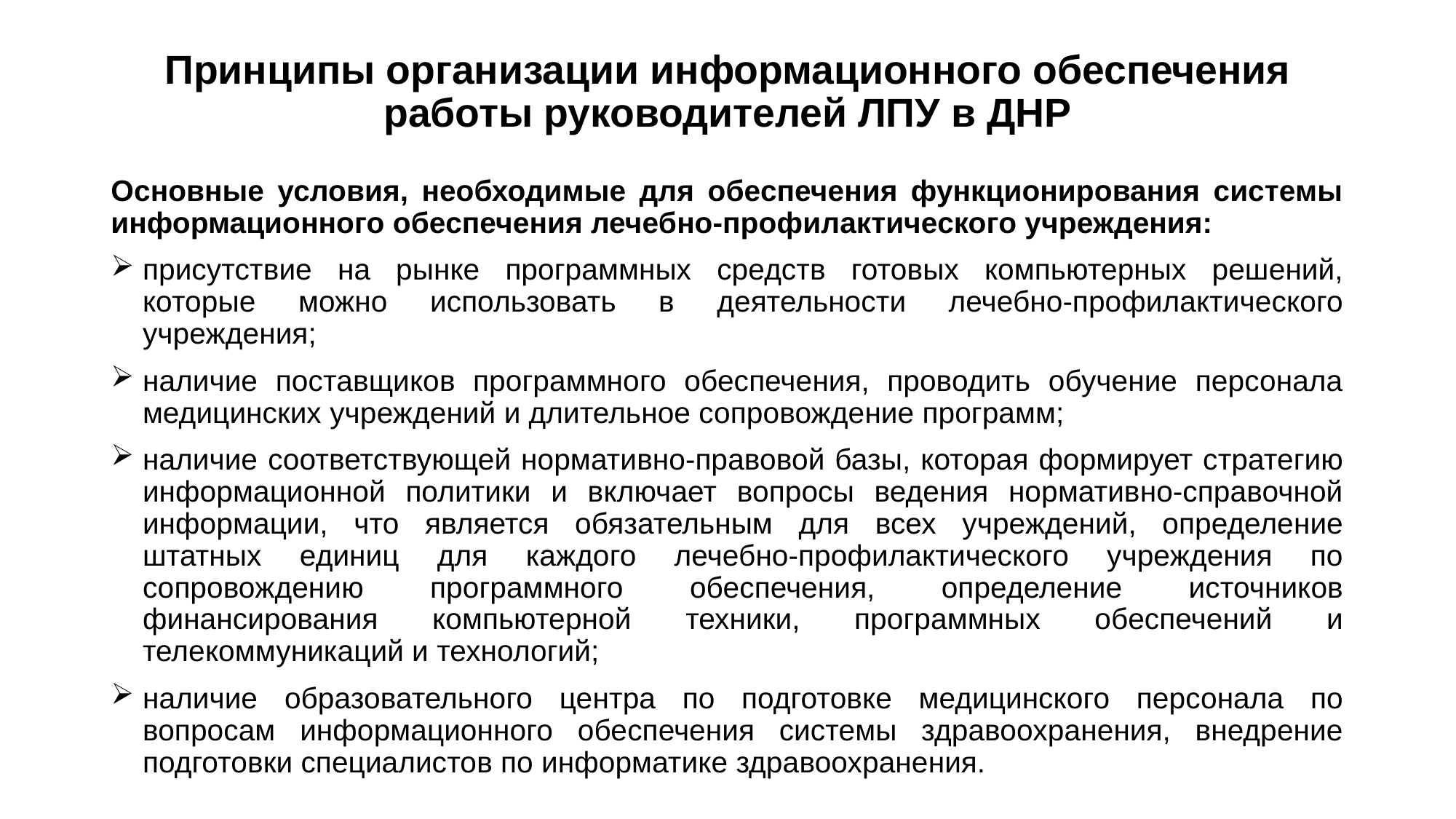

# Принципы организации информационного обеспечения работы руководителей ЛПУ в ДНР
Основные условия, необходимые для обеспечения функционирования системы информационного обеспечения лечебно-профилактического учреждения:
присутствие на рынке программных средств готовых компьютерных решений, которые можно использовать в деятельности лечебно-профилактического учреждения;
наличие поставщиков программного обеспечения, проводить обучение персонала медицинских учреждений и длительное сопровождение программ;
наличие соответствующей нормативно-правовой базы, которая формирует стратегию информационной политики и включает вопросы ведения нормативно-справочной информации, что является обязательным для всех учреждений, определение штатных единиц для каждого лечебно-профилактического учреждения по сопровождению программного обеспечения, определение источников финансирования компьютерной техники, программных обеспечений и телекоммуникаций и технологий;
наличие образовательного центра по подготовке медицинского персонала по вопросам информационного обеспечения системы здравоохранения, внедрение подготовки специалистов по информатике здравоохранения.